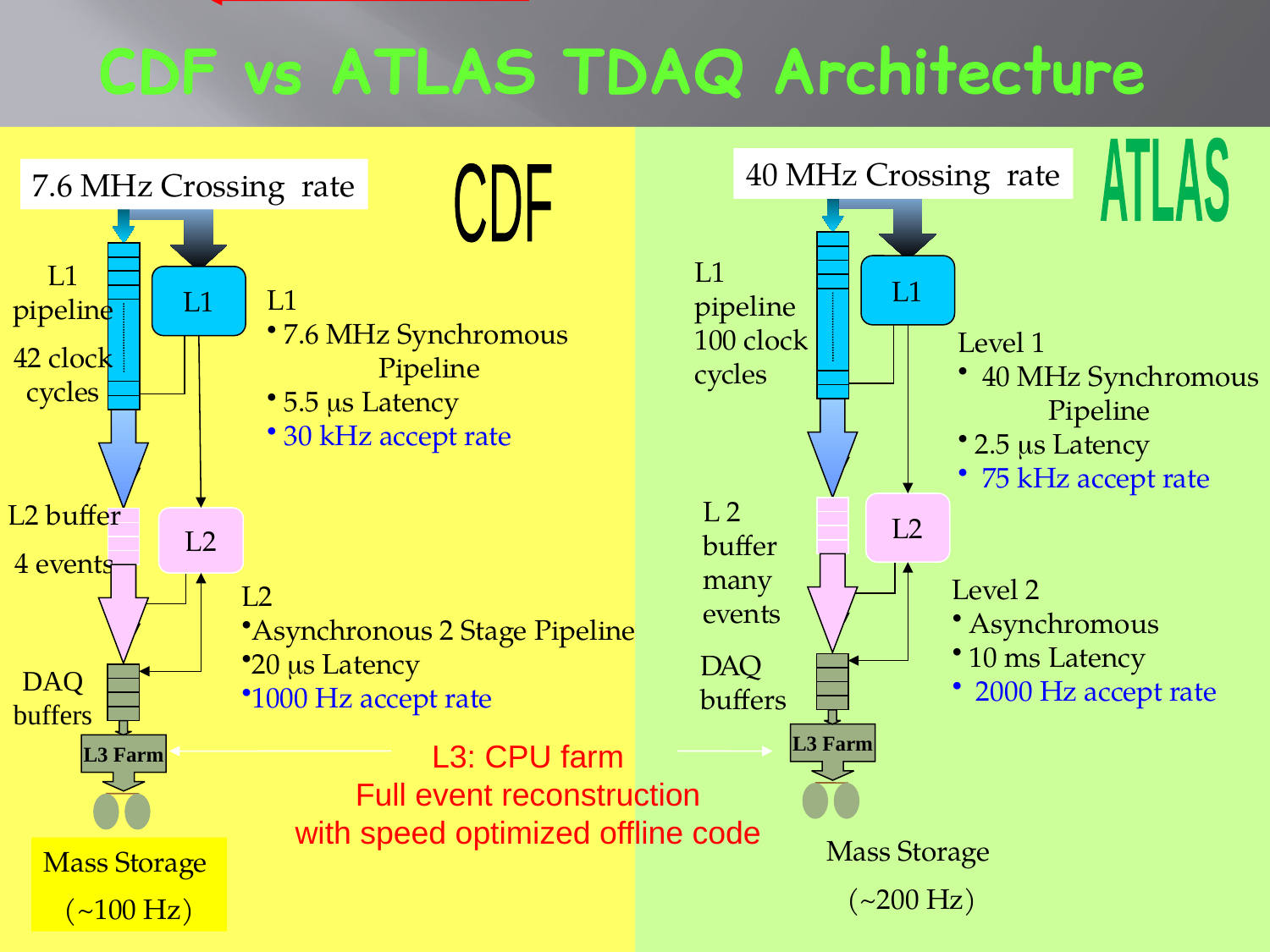

# CDF vs ATLAS TDAQ Architecture

ATLAS
40 MHz Crossing  rate
7.6 MHz Crossing  rate
CDF

L1 pipeline 100 clock cycles

L1
L1 pipeline
42 clock cycles

L1

L1
 7.6 MHz Synchromous
                Pipeline
 5.5 μs Latency
 30 kHz accept rate

Level 1
  40 MHz Synchromous
             Pipeline
 2.5 μs Latency
  75 kHz accept rate

L2 buffer
4 events
L 2 buffer many events
L2

L2

Level 2
 Asynchromous
 10 ms Latency
  2000 Hz accept rate
L2
Asynchronous 2 Stage Pipeline
20 μs Latency
1000 Hz accept rate
DAQ buffers

DAQ buffers

L3 Farm
L3: CPU farm
Full event reconstruction
with speed optimized offline code
L3 Farm

Mass Storage
(~200 Hz)
Mass Storage
(~100 Hz)
3/31/2014
8